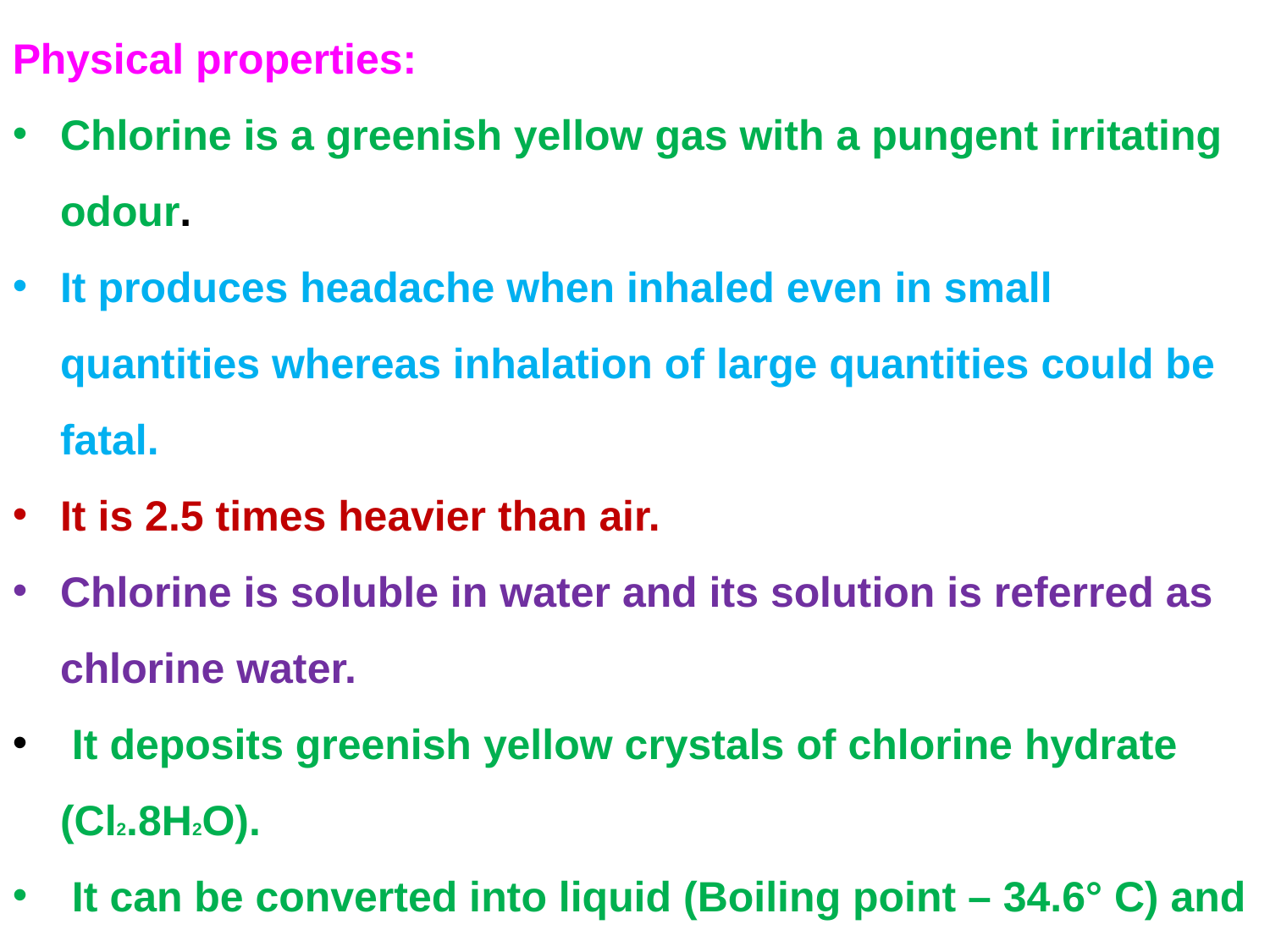

Physical properties:
Chlorine is a greenish yellow gas with a pungent irritating odour.
It produces headache when inhaled even in small quantities whereas inhalation of large quantities could be fatal.
It is 2.5 times heavier than air.
Chlorine is soluble in water and its solution is referred as chlorine water.
 It deposits greenish yellow crystals of chlorine hydrate (Cl2.8H2O).
 It can be converted into liquid (Boiling point – 34.6° C) and yellow crystalline solid (Melting point -102° C)